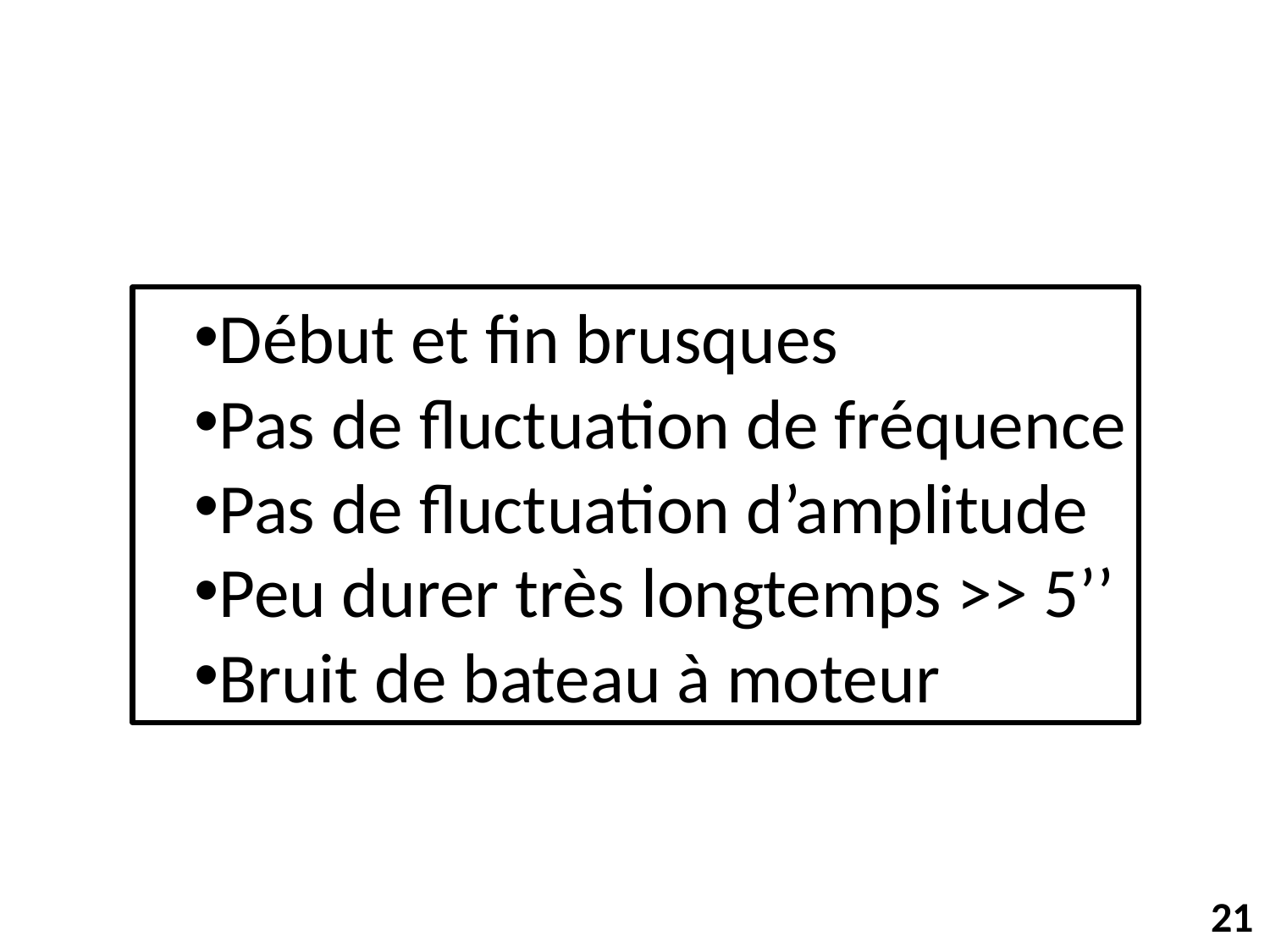

Début et fin brusques
Pas de fluctuation de fréquence
Pas de fluctuation d’amplitude
Peu durer très longtemps >> 5’’
Bruit de bateau à moteur
21